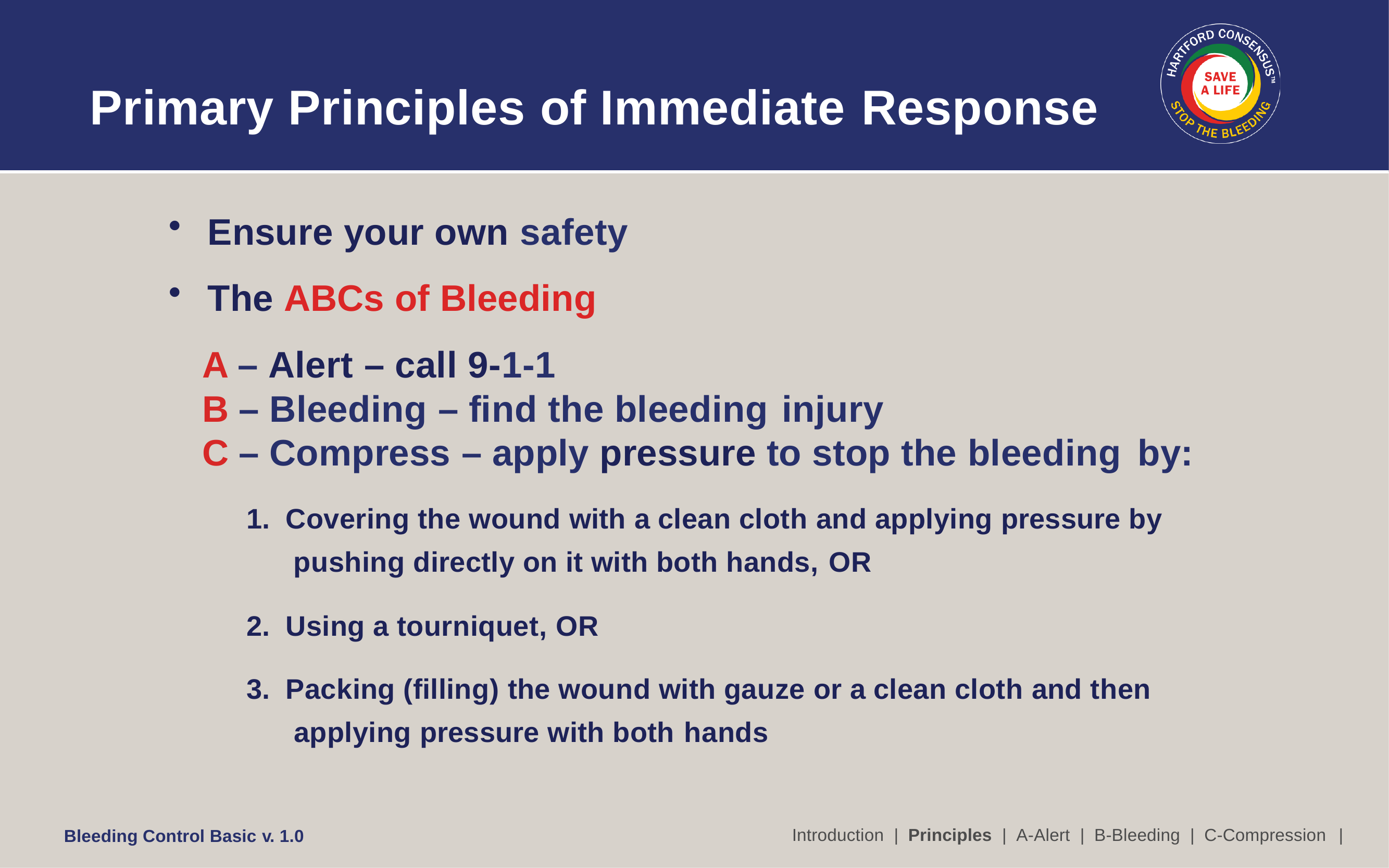

# Primary Principles of Immediate Response

Ensure your own safety
The ABCs of Bleeding
	A – Alert – call 9-1-1
	B – Bleeding – find the bleeding injury
	C – Compress – apply pressure to stop the bleeding by:
Covering the wound with a clean cloth and applying pressure by  pushing directly on it with both hands, OR

Using a tourniquet, OR
Packing (filling) the wound with gauze or a clean cloth and then  applying pressure with both hands
Introduction  |  Principles  |  A-Alert  |  B-Bleeding  |  C-Compression  |
Bleeding Control Basic v. 1.0